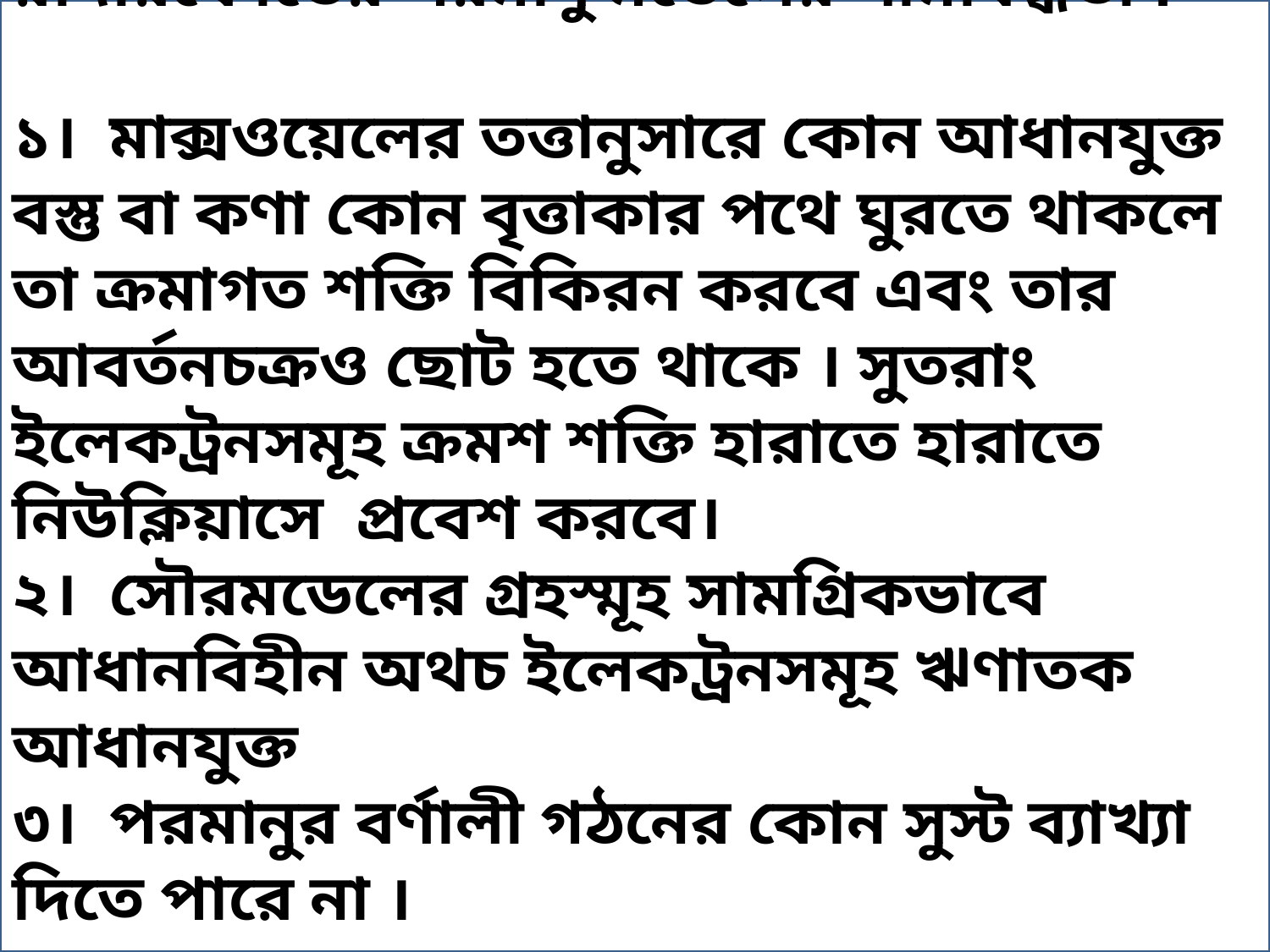

রাদারফোডের পরমাণু মডেলের সীমাবদ্ধতা :

১।  মাক্সওয়েলের তত্তানুসারে কোন আধানযুক্ত বস্তু বা কণা কোন বৃত্তাকার পথে ঘুরতে থাকলে তা ক্রমাগত শক্তি বিকিরন করবে এবং তার আবর্তনচক্রও ছোট হতে থাকে । সুতরাং ইলেকট্রনসমূহ ক্রমশ শক্তি হারাতে হারাতে নিউক্লিয়াসে  প্রবেশ করবে।
২।  সৌরমডেলের গ্রহস্মূহ সামগ্রিকভাবে আধানবিহীন অথচ ইলেকট্রনসমূহ ঋণাতক আধানযুক্ত
৩।  পরমানুর বর্ণালী গঠনের কোন সুস্ট ব্যাখ্যা  দিতে পারে না ।